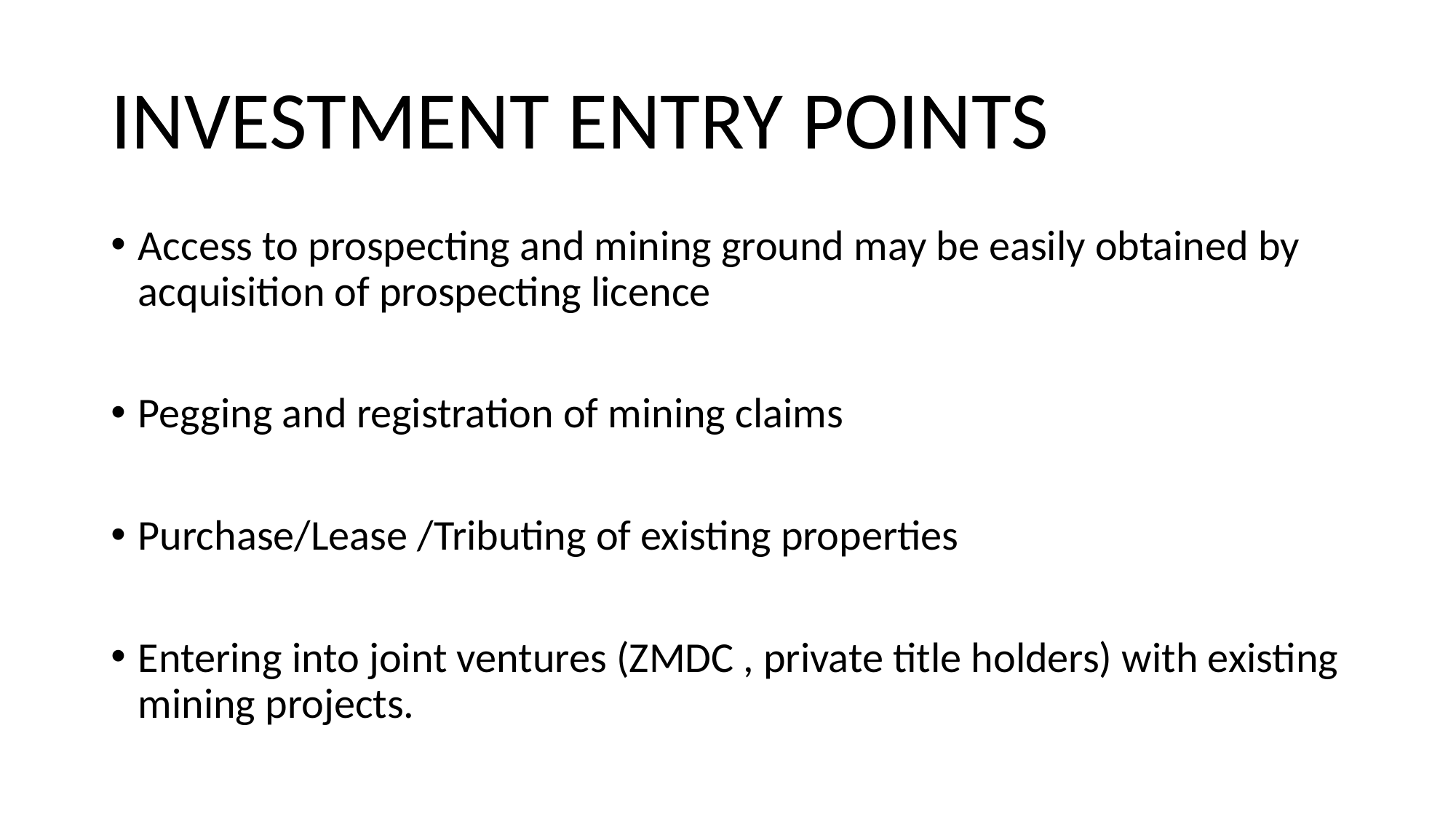

# INVESTMENT ENTRY POINTS
Access to prospecting and mining ground may be easily obtained by acquisition of prospecting licence

Pegging and registration of mining claims

Purchase/Lease /Tributing of existing properties

Entering into joint ventures (ZMDC , private title holders) with existing mining projects.